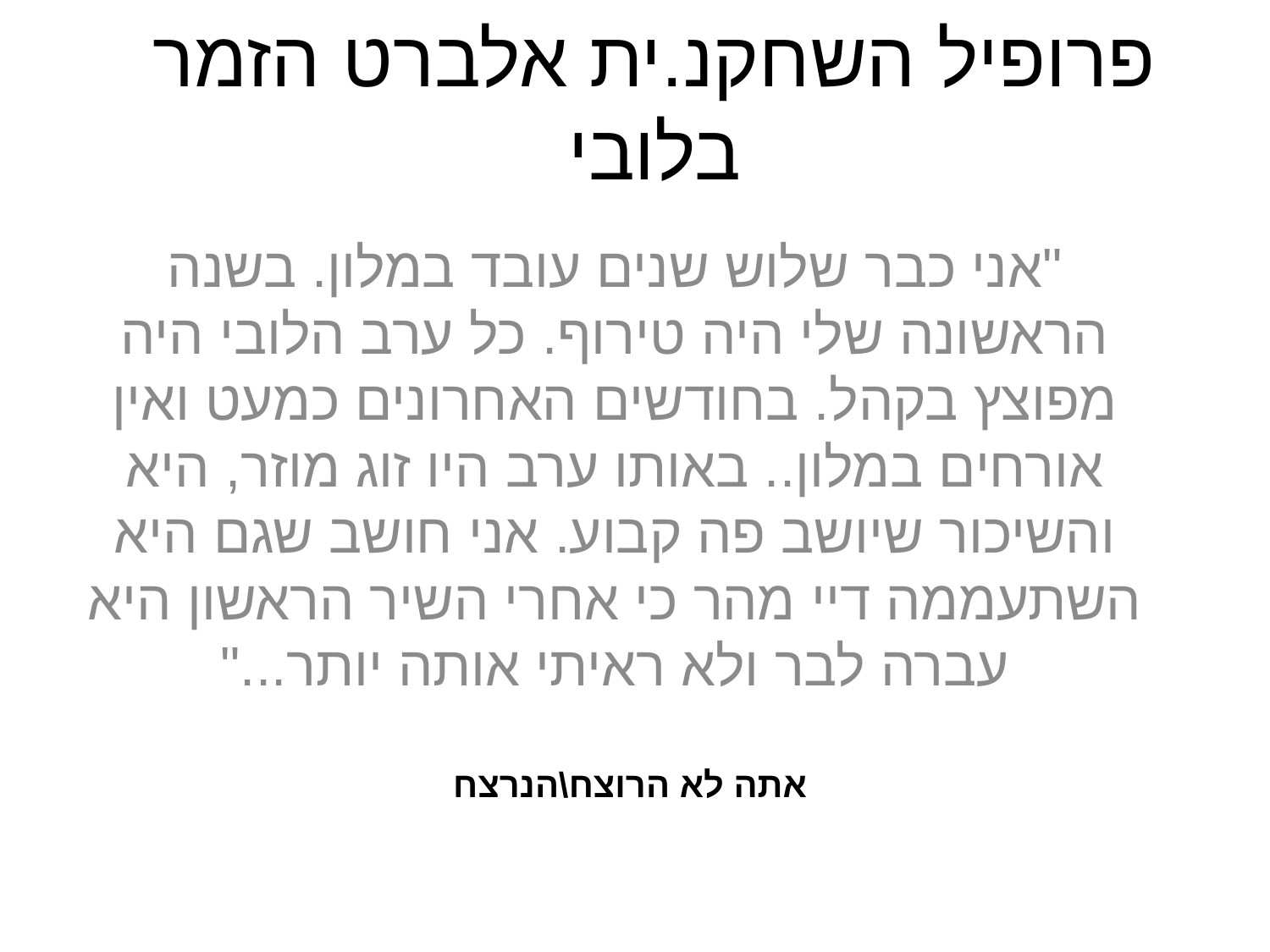

# פרופיל השחקנ.ית אלברט הזמר בלובי
"אני כבר שלוש שנים עובד במלון. בשנה הראשונה שלי היה טירוף. כל ערב הלובי היה מפוצץ בקהל. בחודשים האחרונים כמעט ואין אורחים במלון.. באותו ערב היו זוג מוזר, היא והשיכור שיושב פה קבוע. אני חושב שגם היא השתעממה דיי מהר כי אחרי השיר הראשון היא עברה לבר ולא ראיתי אותה יותר..."

אתה לא הרוצח\הנרצח